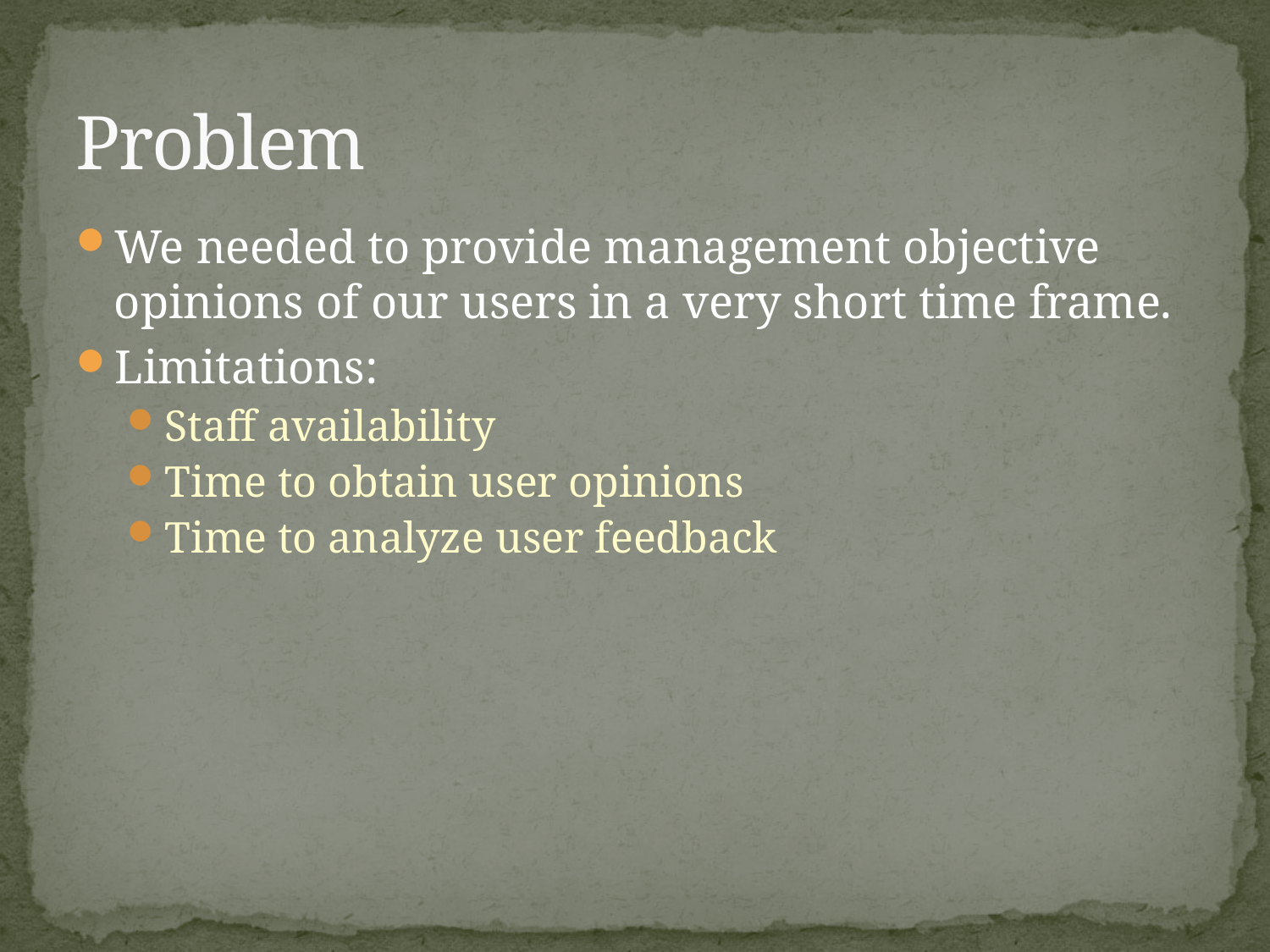

# Problem
We needed to provide management objective opinions of our users in a very short time frame.
Limitations:
Staff availability
Time to obtain user opinions
Time to analyze user feedback